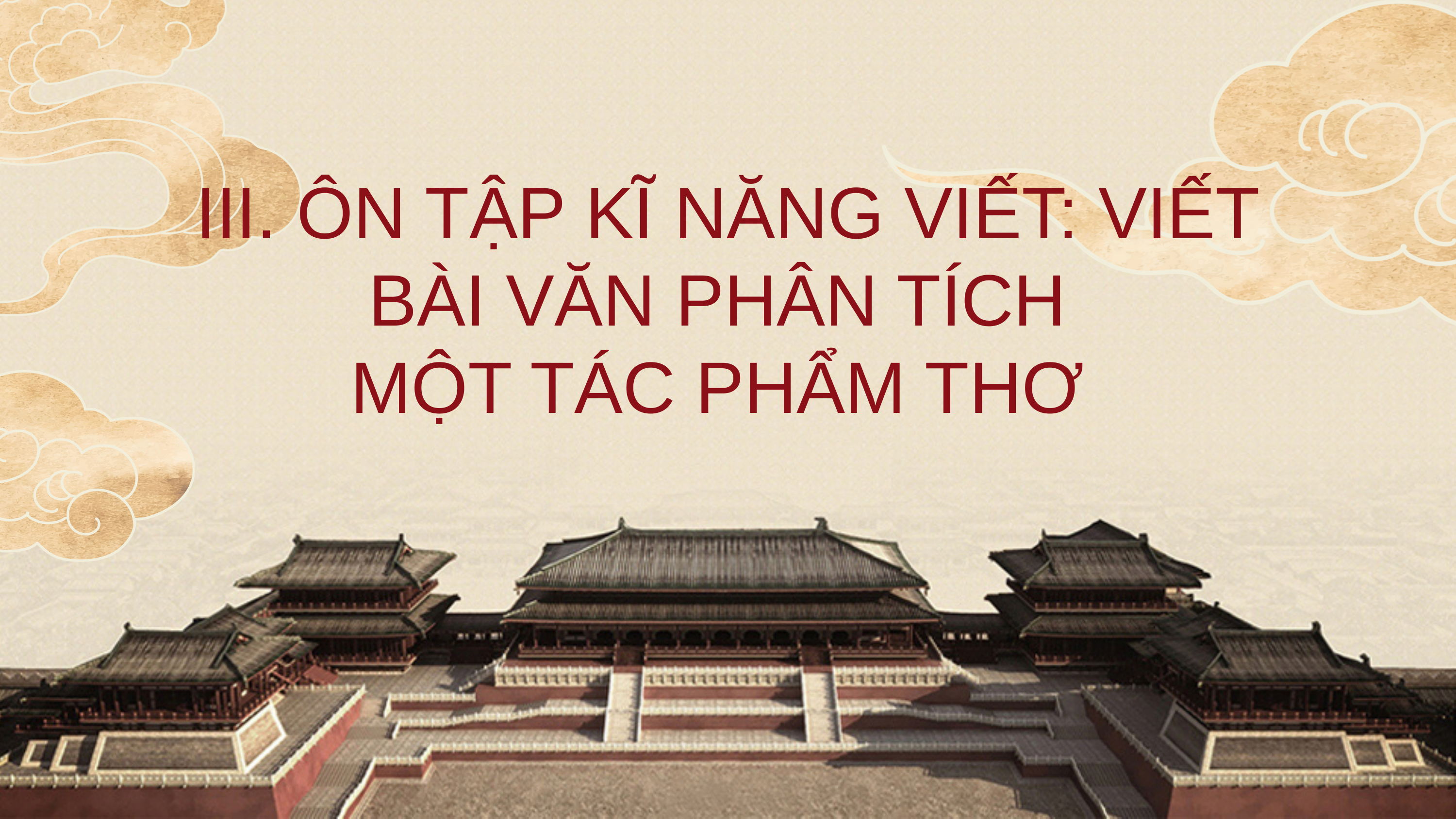

III. ÔN TẬP KĨ NĂNG VIẾT: VIẾT BÀI VĂN PHÂN TÍCH
MỘT TÁC PHẨM THƠ